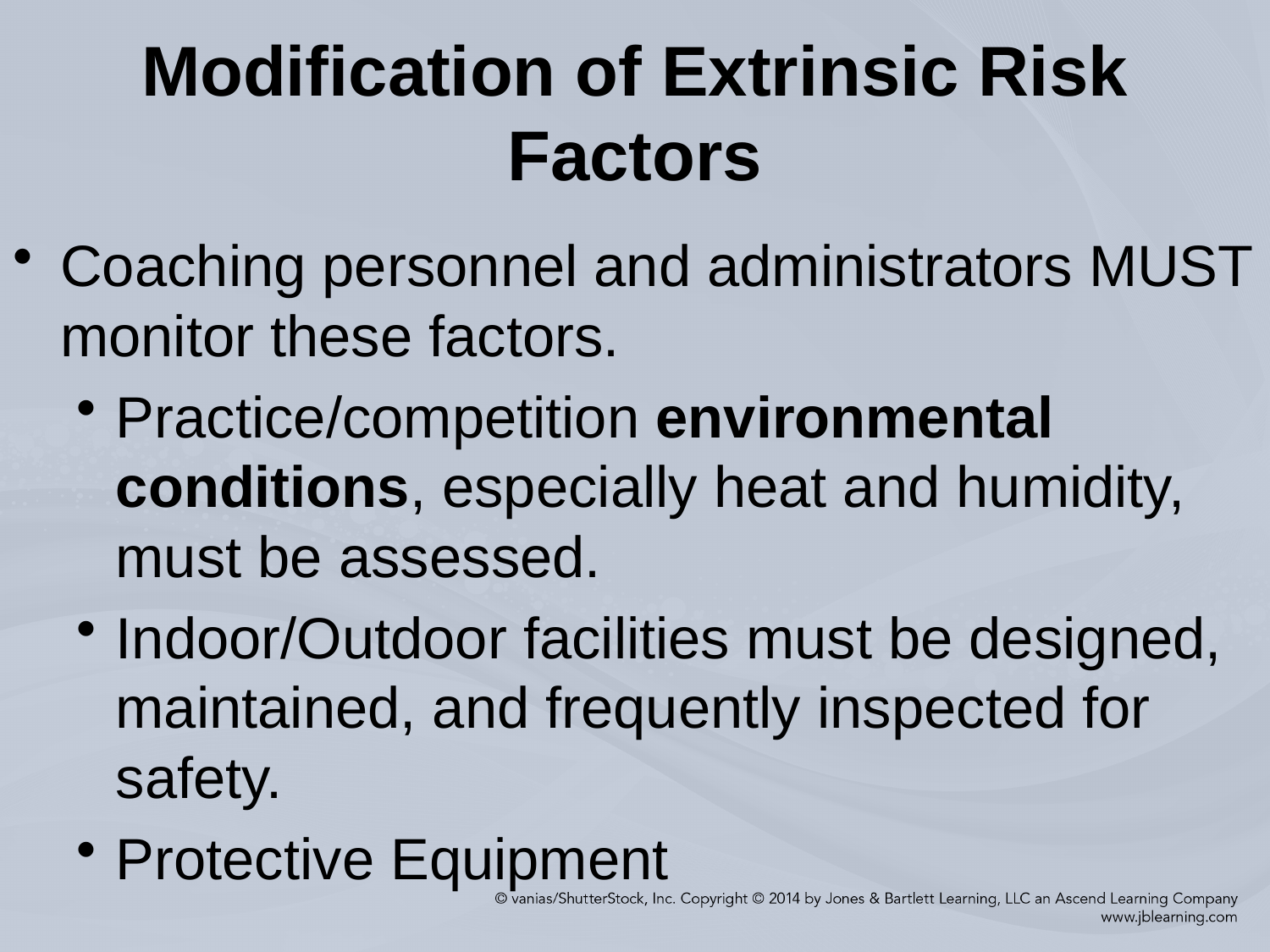

# Modification of Extrinsic Risk Factors
Coaching personnel and administrators MUST monitor these factors.
Practice/competition environmental conditions, especially heat and humidity, must be assessed.
Indoor/Outdoor facilities must be designed, maintained, and frequently inspected for safety.
Protective Equipment